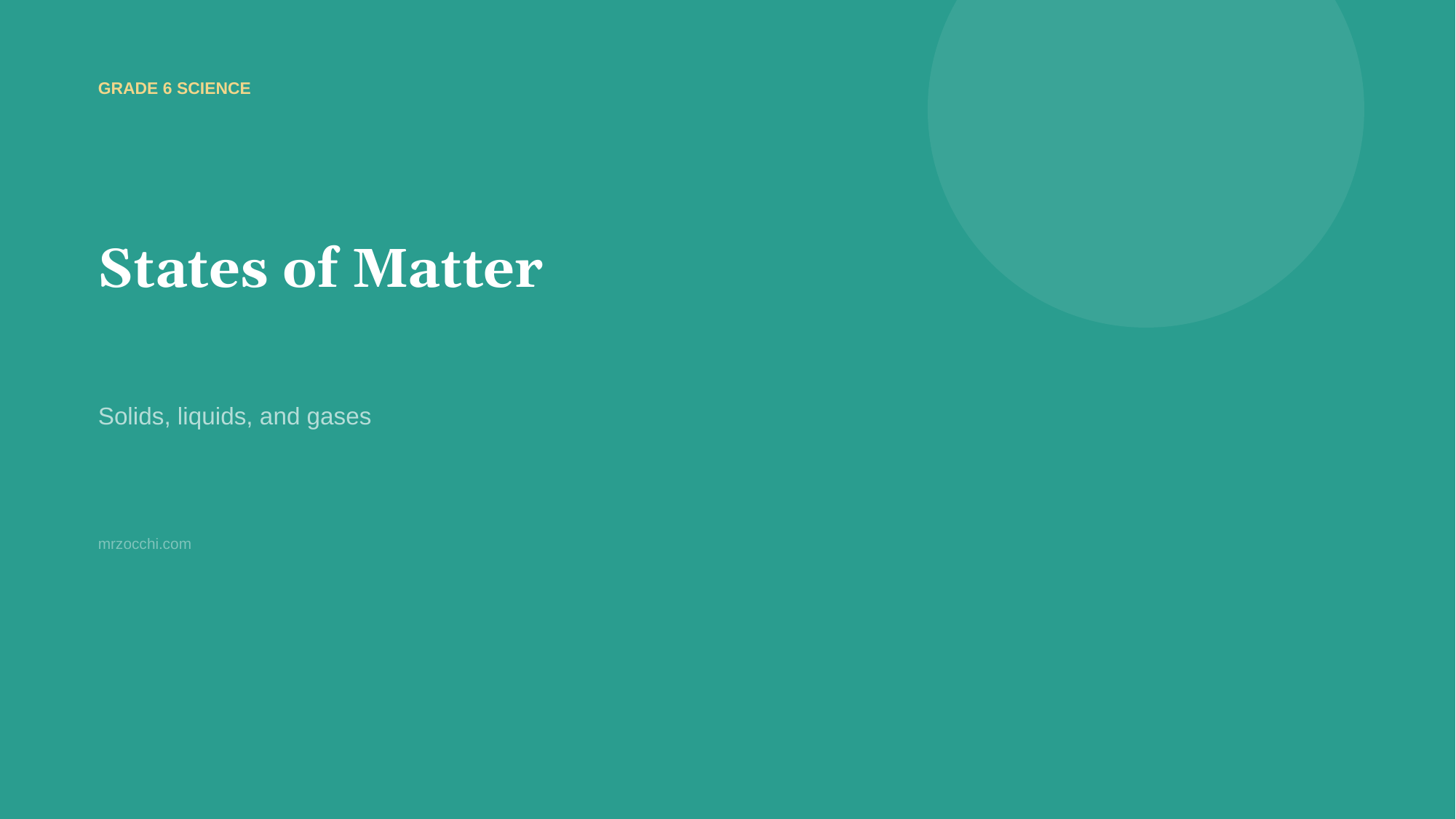

GRADE 6 SCIENCE
States of Matter
Solids, liquids, and gases
mrzocchi.com